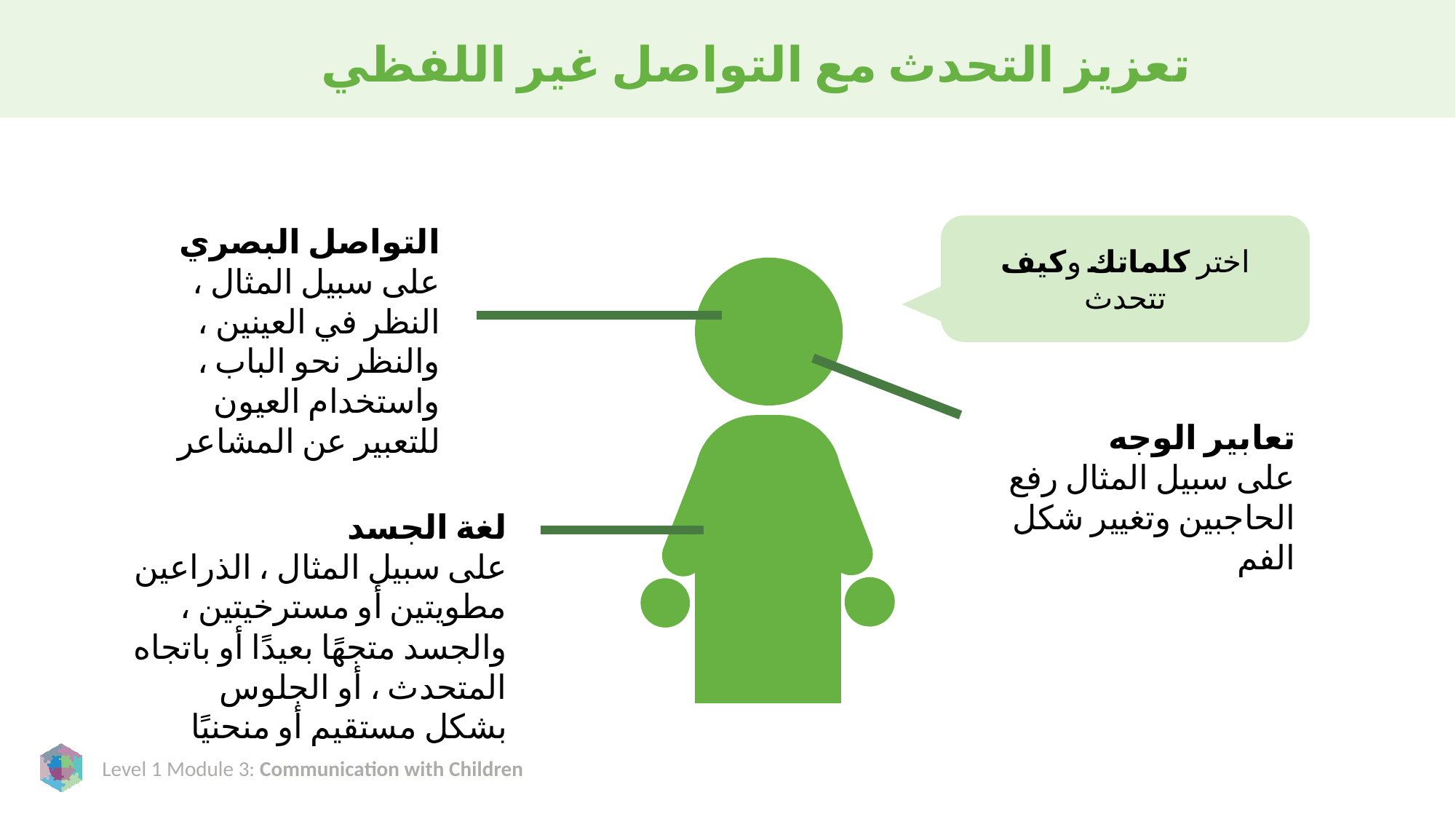

# تعزيز التحدث مع التواصل غير اللفظي
التواصل البصري
على سبيل المثال ، النظر في العينين ، والنظر نحو الباب ، واستخدام العيون للتعبير عن المشاعر
اختر كلماتك وكيف تتحدث

تعابير الوجه
على سبيل المثال رفع الحاجبين وتغيير شكل الفم
لغة الجسد
على سبيل المثال ، الذراعين مطويتين أو مسترخيتين ، والجسد متجهًا بعيدًا أو باتجاه المتحدث ، أو الجلوس بشكل مستقيم أو منحنيًا